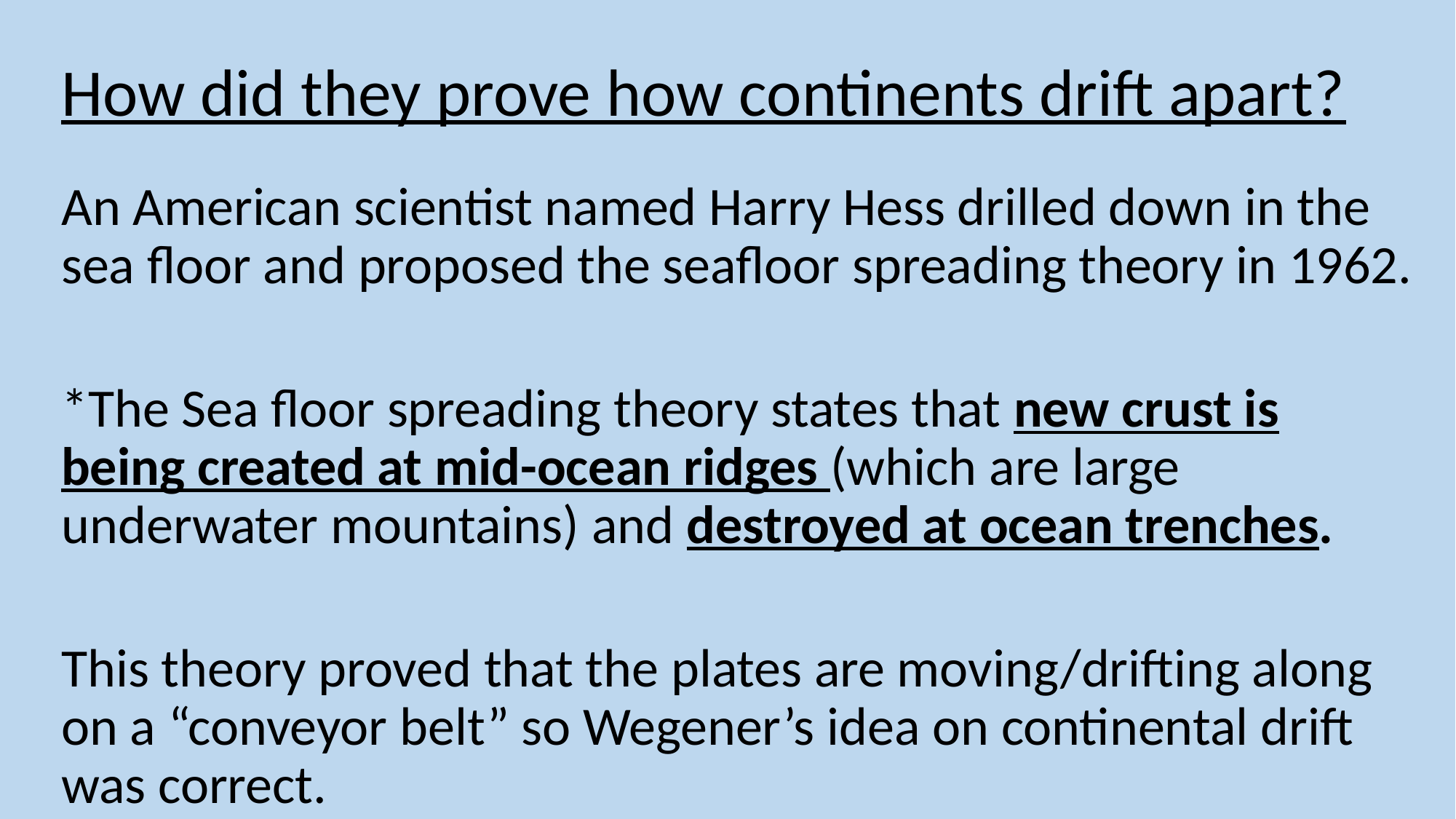

# How did they prove how continents drift apart?
An American scientist named Harry Hess drilled down in the sea floor and proposed the seafloor spreading theory in 1962.

*The Sea floor spreading theory states that new crust is being created at mid-ocean ridges (which are large underwater mountains) and destroyed at ocean trenches.

This theory proved that the plates are moving/drifting along on a “conveyor belt” so Wegener’s idea on continental drift was correct.